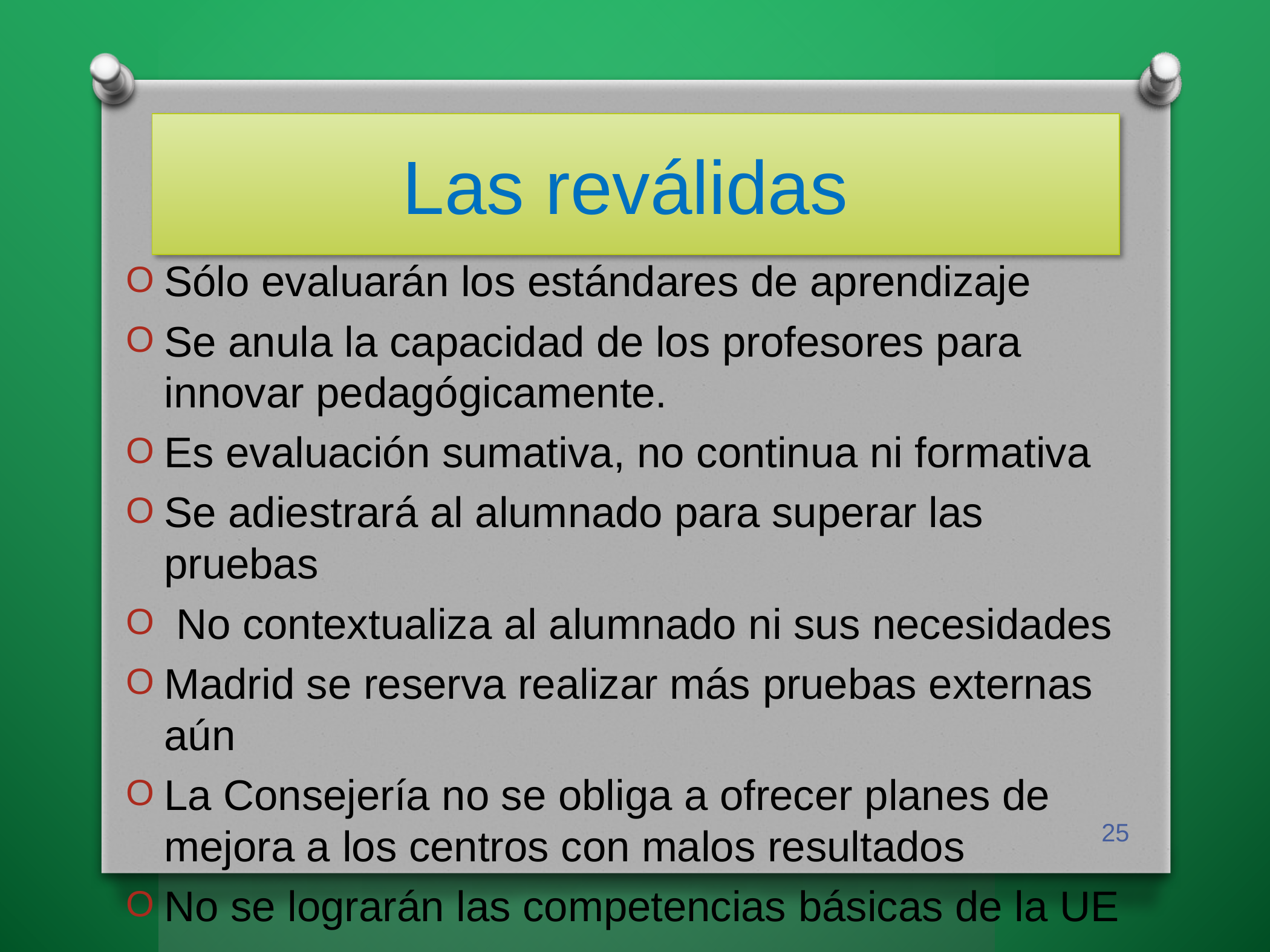

# Las reválidas
Sólo evaluarán los estándares de aprendizaje
Se anula la capacidad de los profesores para innovar pedagógicamente.
Es evaluación sumativa, no continua ni formativa
Se adiestrará al alumnado para superar las pruebas
 No contextualiza al alumnado ni sus necesidades
Madrid se reserva realizar más pruebas externas aún
La Consejería no se obliga a ofrecer planes de mejora a los centros con malos resultados
No se lograrán las competencias básicas de la UE

25